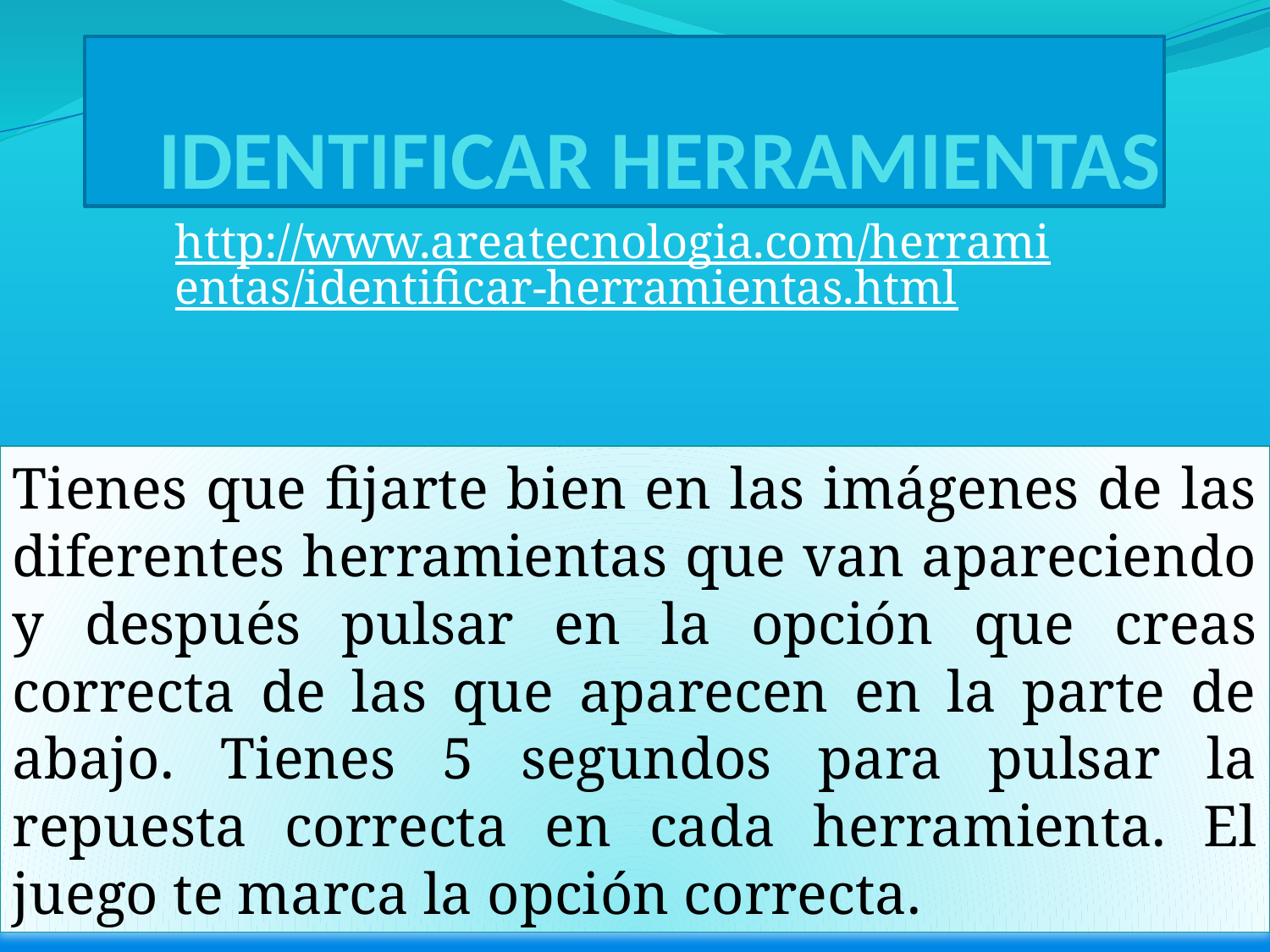

# IDENTIFICAR HERRAMIENTAS
http://www.areatecnologia.com/herramientas/identificar-herramientas.html
Tienes que fijarte bien en las imágenes de las diferentes herramientas que van apareciendo y después pulsar en la opción que creas correcta de las que aparecen en la parte de abajo. Tienes 5 segundos para pulsar la repuesta correcta en cada herramienta. El juego te marca la opción correcta.